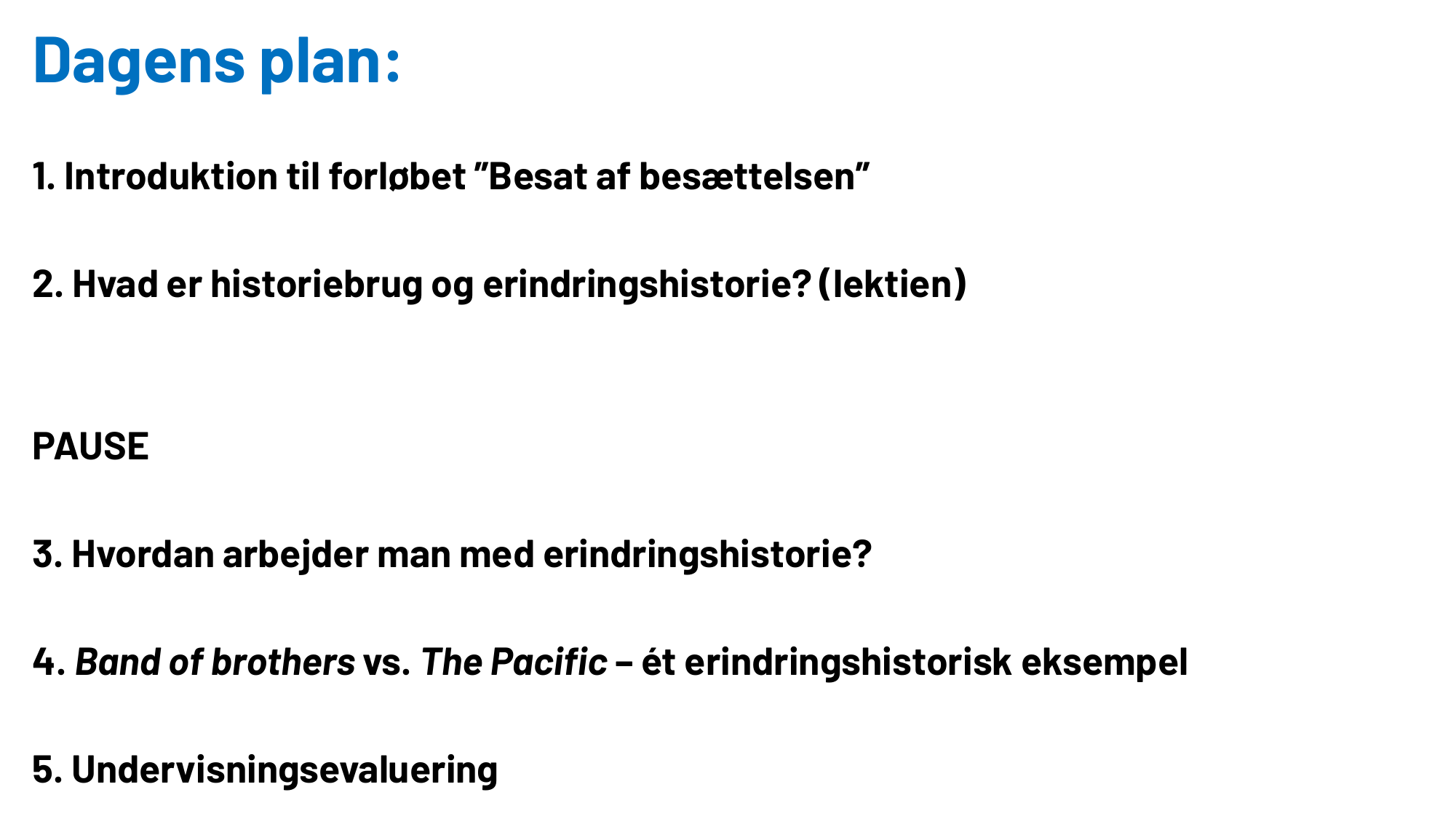

Dagens plan:

1. Introduktion til forløbet ”Besat af besættelsen”

2. Hvad er historiebrug og erindringshistorie? (lektien)

PAUSE

3. Hvordan arbejder man med erindringshistorie?

4. Band of brothers vs. The Pacific – ét erindringshistorisk eksempel

5. Undervisningsevaluering